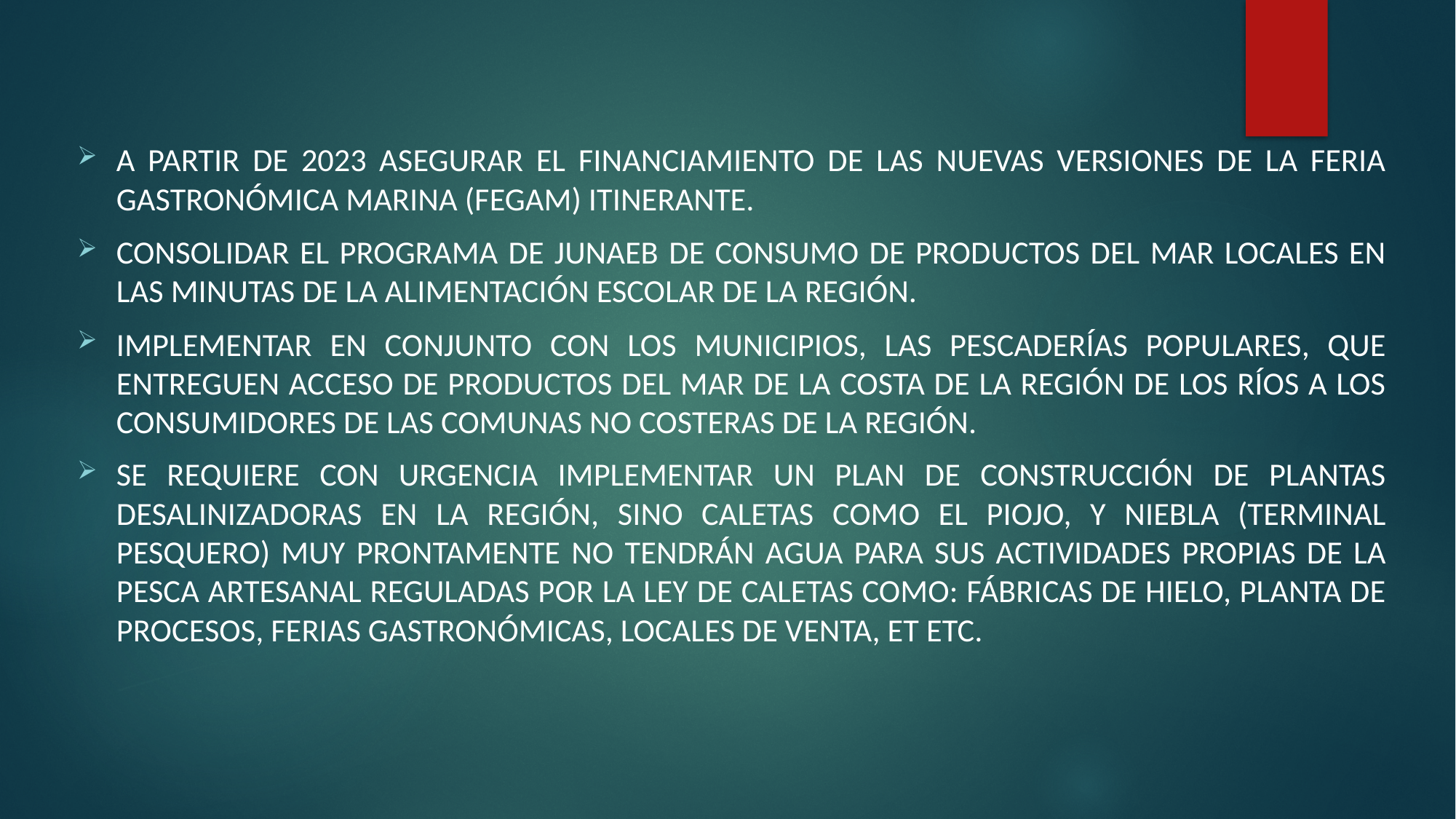

A PARTIR DE 2023 ASEGURAR EL FINANCIAMIENTO DE LAS NUEVAS VERSIONES DE LA FERIA GASTRONÓMICA MARINA (FEGAM) ITINERANTE.
CONSOLIDAR EL PROGRAMA DE JUNAEB DE CONSUMO DE PRODUCTOS DEL MAR LOCALES EN LAS MINUTAS DE LA ALIMENTACIÓN ESCOLAR DE LA REGIÓN.
IMPLEMENTAR EN CONJUNTO CON LOS MUNICIPIOS, LAS PESCADERÍAS POPULARES, QUE ENTREGUEN ACCESO DE PRODUCTOS DEL MAR DE LA COSTA DE LA REGIÓN DE LOS RÍOS A LOS CONSUMIDORES DE LAS COMUNAS NO COSTERAS DE LA REGIÓN.
SE REQUIERE CON URGENCIA IMPLEMENTAR UN PLAN DE CONSTRUCCIÓN DE PLANTAS DESALINIZADORAS EN LA REGIÓN, SINO CALETAS COMO EL PIOJO, Y NIEBLA (TERMINAL PESQUERO) MUY PRONTAMENTE NO TENDRÁN AGUA PARA SUS ACTIVIDADES PROPIAS DE LA PESCA ARTESANAL REGULADAS POR LA LEY DE CALETAS COMO: FÁBRICAS DE HIELO, PLANTA DE PROCESOS, FERIAS GASTRONÓMICAS, LOCALES DE VENTA, ET ETC.